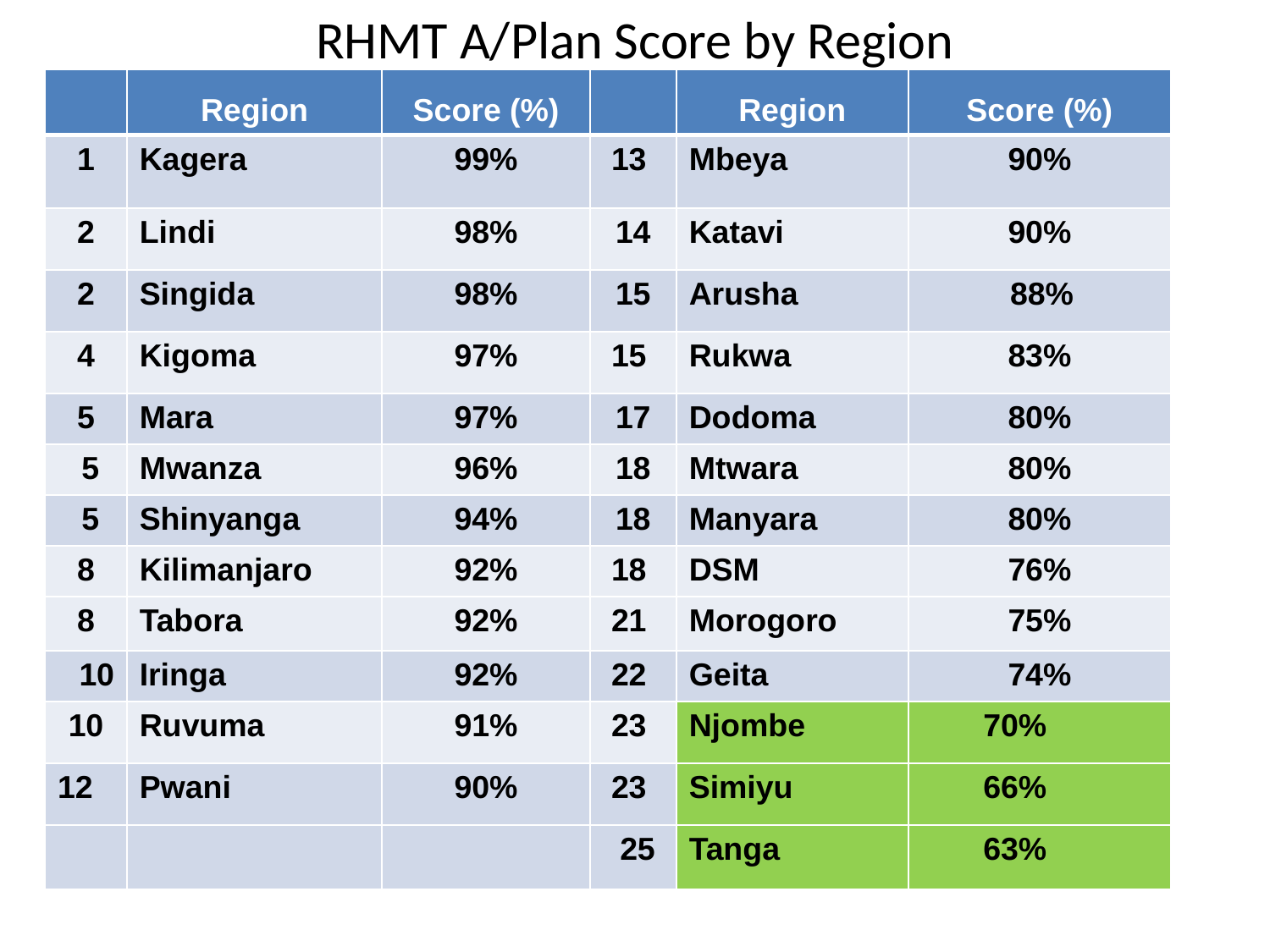

# RHMT A/Plan Score by Region
|  | Region | Score (%) |  | Region | Score (%) |
| --- | --- | --- | --- | --- | --- |
| 1 | Kagera | 99% | 13 | Mbeya | 90% |
| 2 | Lindi | 98% | 14 | Katavi | 90% |
| 2 | Singida | 98% | 15 | Arusha | 88% |
| 4 | Kigoma | 97% | 15 | Rukwa | 83% |
| 5 | Mara | 97% | 17 | Dodoma | 80% |
| 5 | Mwanza | 96% | 18 | Mtwara | 80% |
| 5 | Shinyanga | 94% | 18 | Manyara | 80% |
| 8 | Kilimanjaro | 92% | 18 | DSM | 76% |
| 8 | Tabora | 92% | 21 | Morogoro | 75% |
| 10 | Iringa | 92% | 22 | Geita | 74% |
| 10 | Ruvuma | 91% | 23 | Njombe | 70% |
| 12 | Pwani | 90% | 23 | Simiyu | 66% |
|  |  |  | 25 | Tanga | 63% |